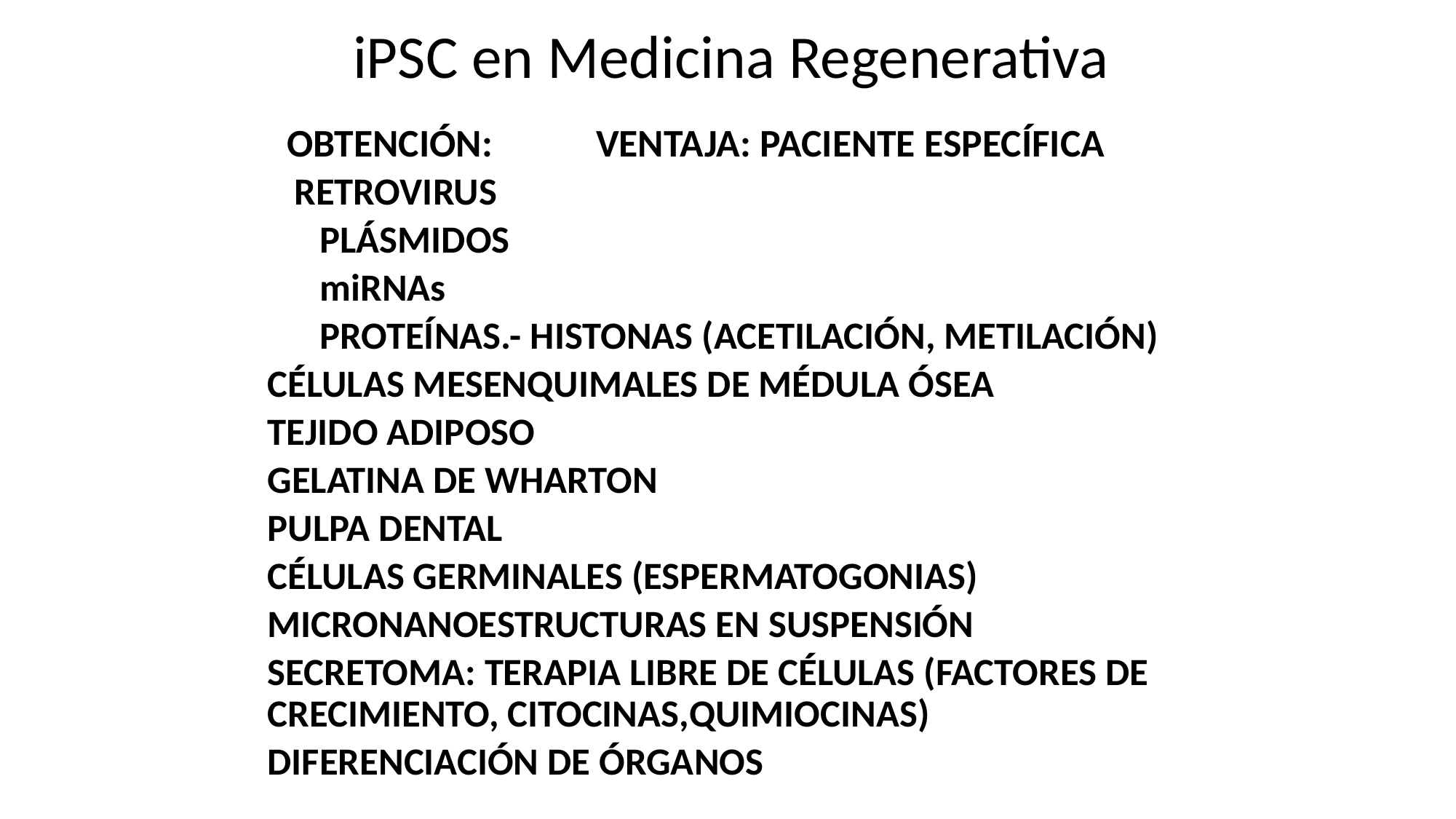

# iPSC en Medicina Regenerativa
    OBTENCIÓN:	      		VENTAJA: PACIENTE ESPECÍFICA
      RETROVIRUS
      PLÁSMIDOS
      miRNAs
      PROTEÍNAS.- HISTONAS (ACETILACIÓN, METILACIÓN)
CÉLULAS MESENQUIMALES DE MÉDULA ÓSEA
TEJIDO ADIPOSO
GELATINA DE WHARTON
PULPA DENTAL
CÉLULAS GERMINALES (ESPERMATOGONIAS)
MICRONANOESTRUCTURAS EN SUSPENSIÓN
SECRETOMA: TERAPIA LIBRE DE CÉLULAS (FACTORES DE CRECIMIENTO, CITOCINAS,QUIMIOCINAS)
DIFERENCIACIÓN DE ÓRGANOS